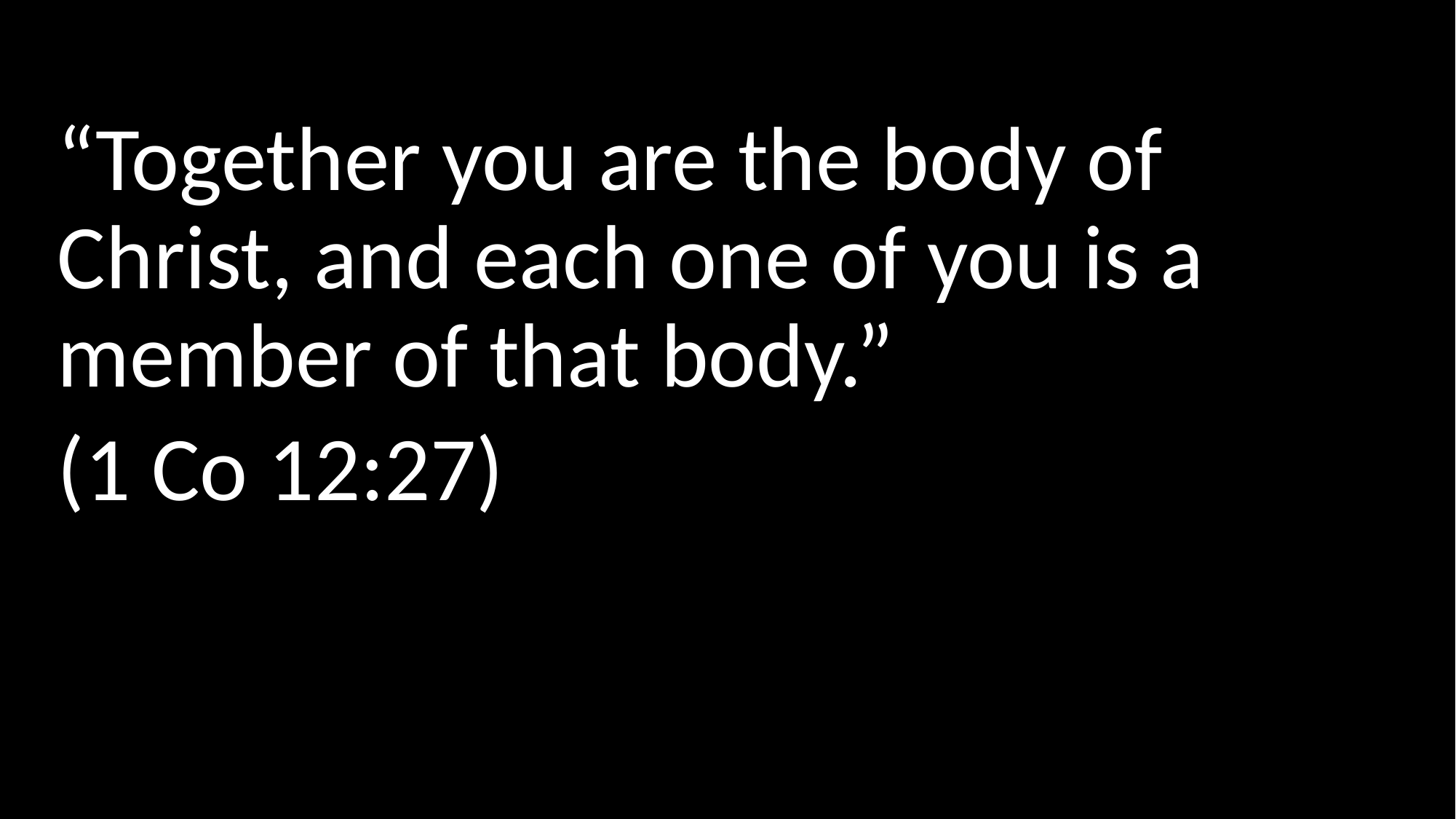

“Together you are the body of Christ, and each one of you is a member of that body.”
(1 Co 12:27)